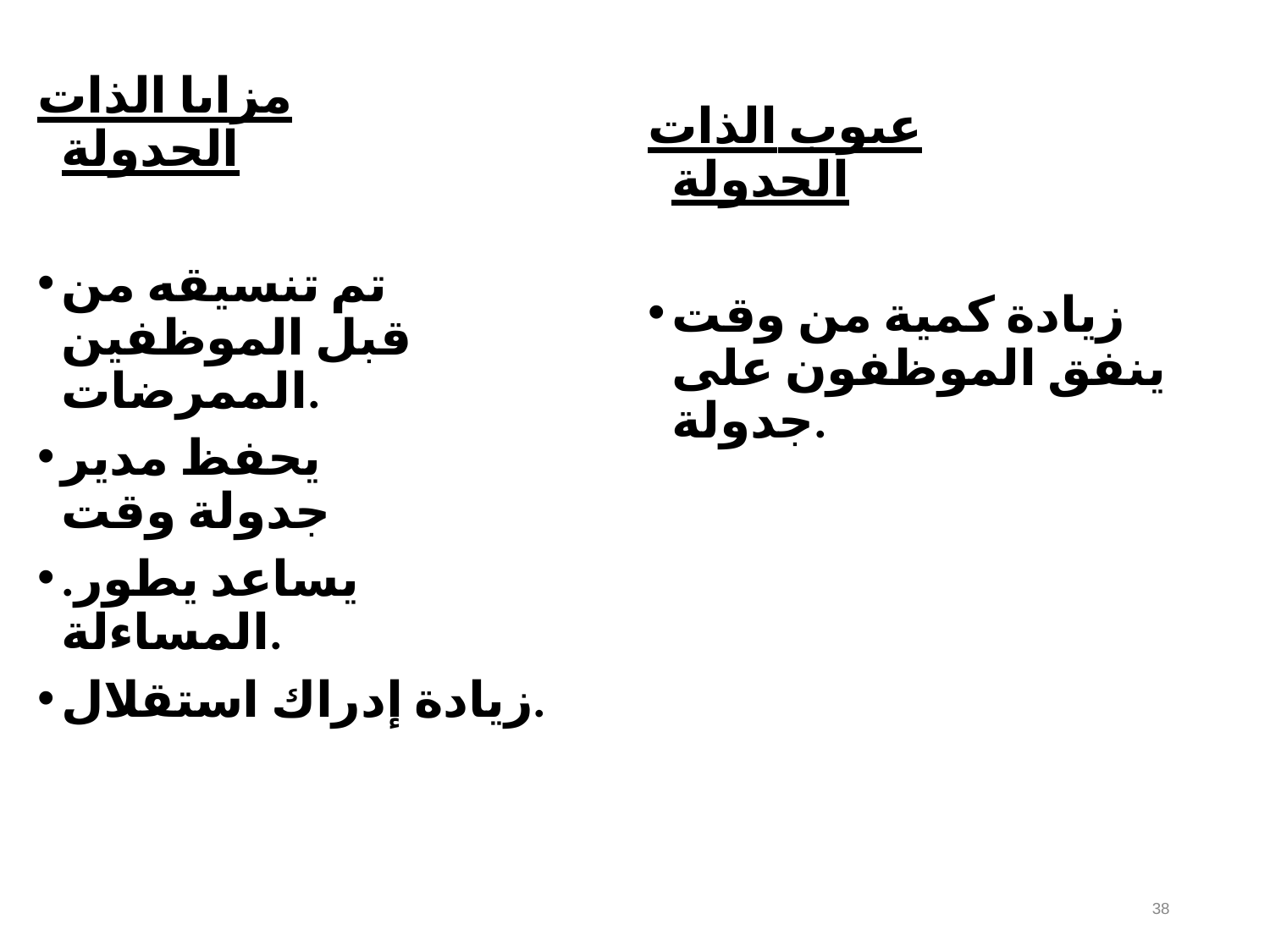

مزايا​ الذات الجدولة
عيوب الذات الجدولة
تم تنسيقه من قبل الموظفين الممرضات.
يحفظ مدير جدولة وقت
.يساعد يطور المساءلة.
زيادة إدراك​ استقلال.
زيادة كمية من وقت ينفق الموظفون على جدولة.
38